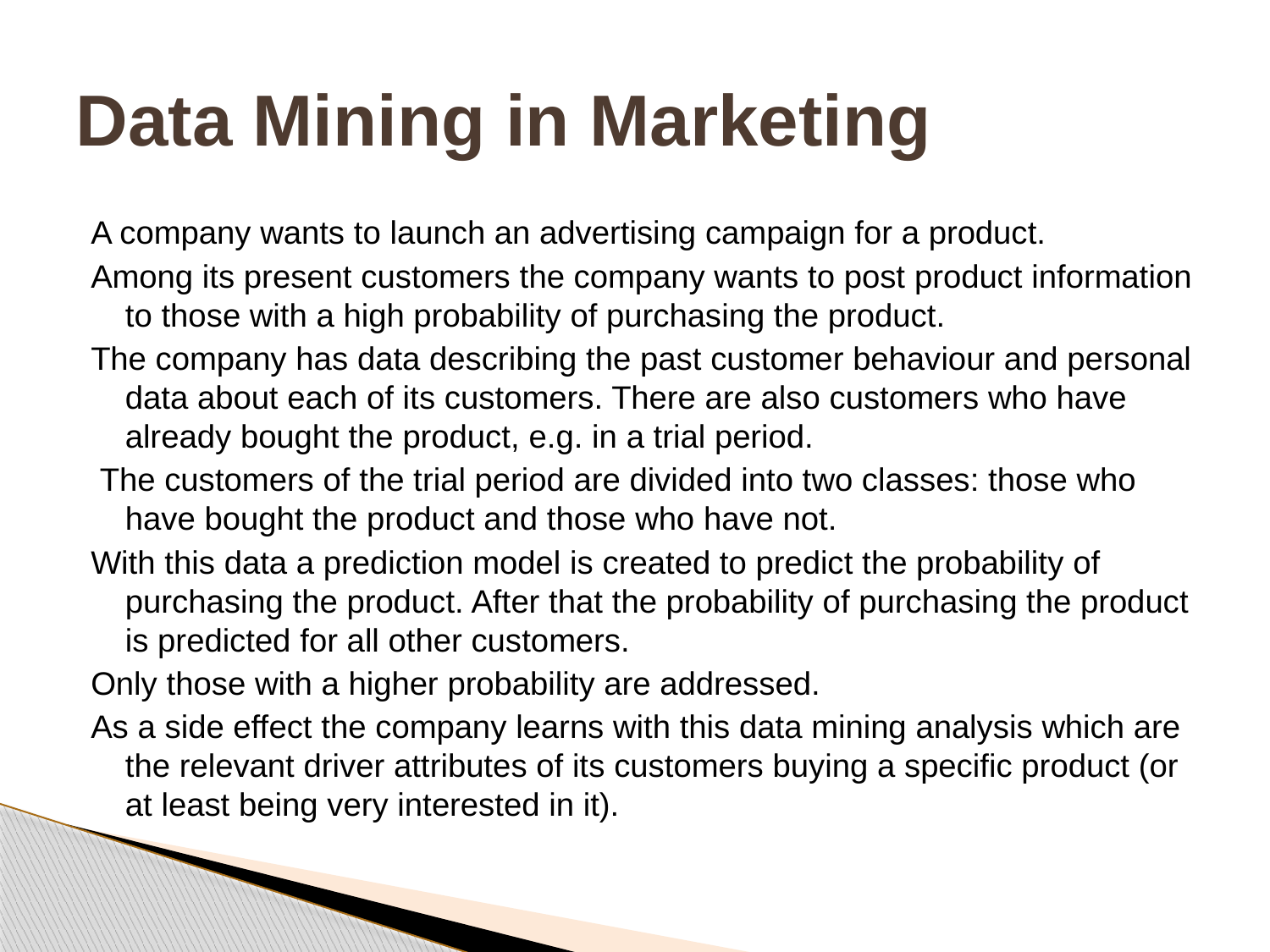

# Data Mining in Marketing
A company wants to launch an advertising campaign for a product.
Among its present customers the company wants to post product information to those with a high probability of purchasing the product.
The company has data describing the past customer behaviour and personal data about each of its customers. There are also customers who have already bought the product, e.g. in a trial period.
 The customers of the trial period are divided into two classes: those who have bought the product and those who have not.
With this data a prediction model is created to predict the probability of purchasing the product. After that the probability of purchasing the product is predicted for all other customers.
Only those with a higher probability are addressed.
As a side effect the company learns with this data mining analysis which are the relevant driver attributes of its customers buying a specific product (or at least being very interested in it).